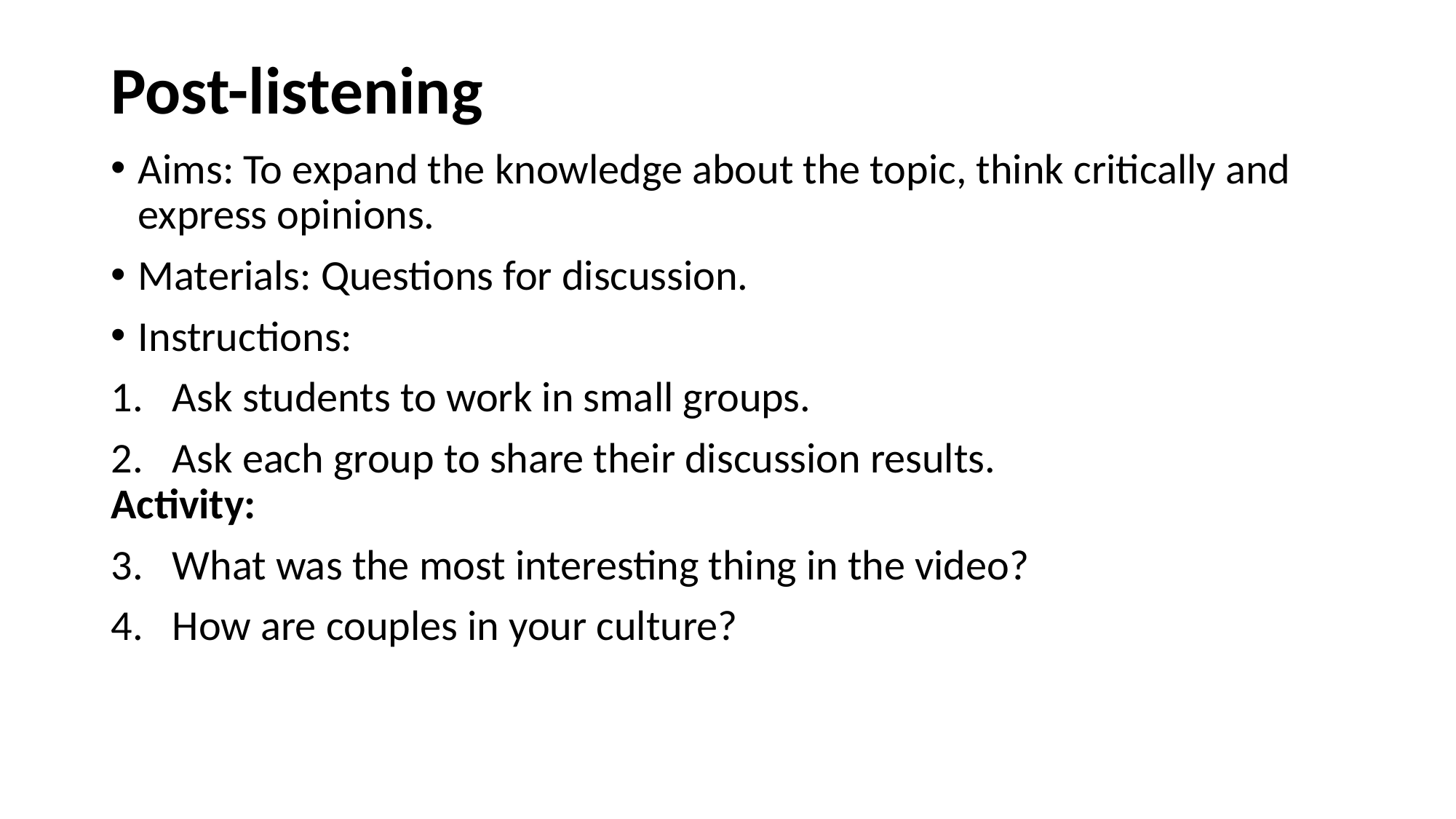

# Post-listening
Aims: To expand the knowledge about the topic, think critically and express opinions.
Materials: Questions for discussion.
Instructions:
Ask students to work in small groups.
Ask each group to share their discussion results.
Activity:
What was the most interesting thing in the video?
How are couples in your culture?